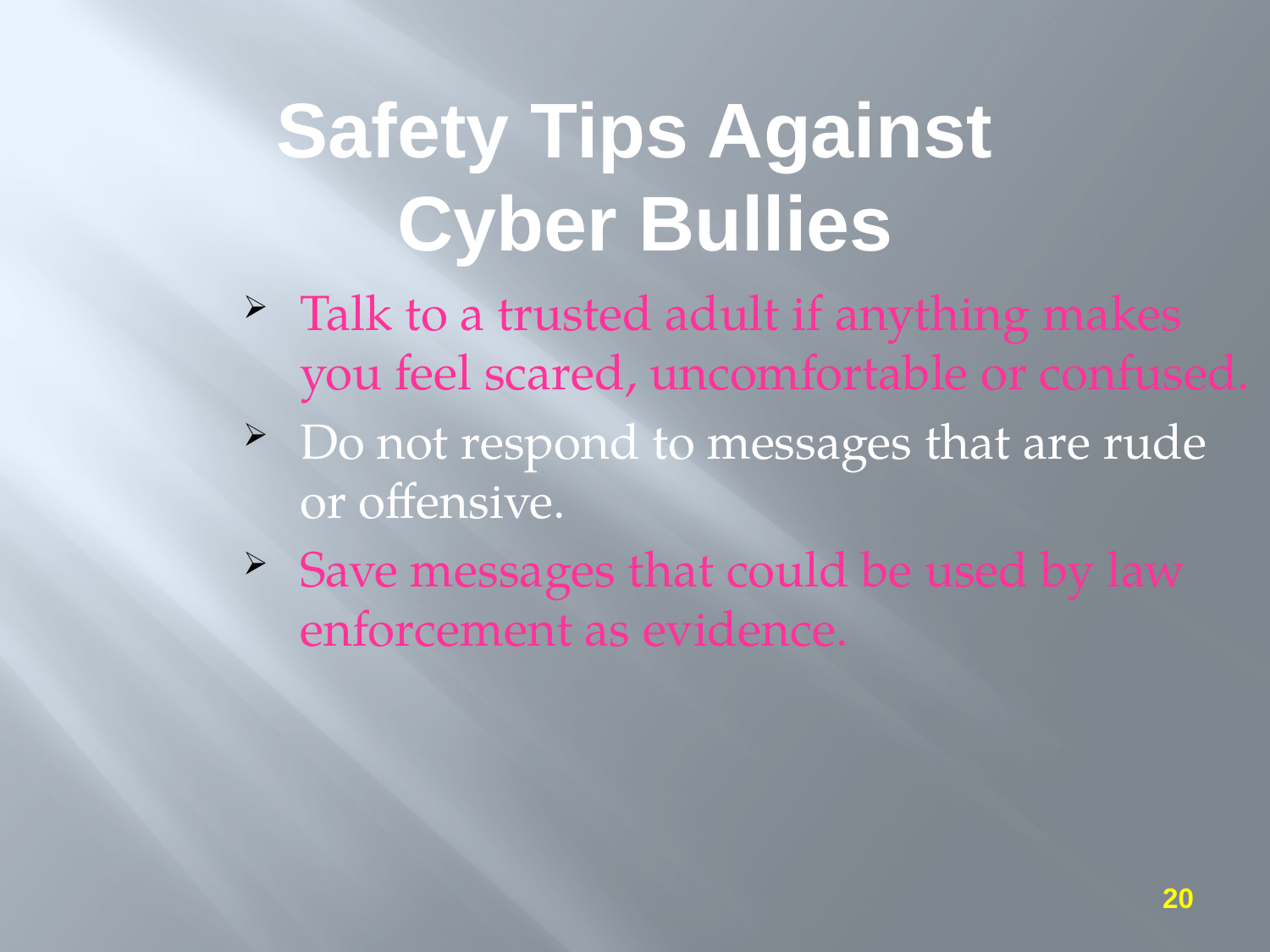

Safety Tips Against
Cyber Bullies
Talk to a trusted adult if anything makes you feel scared, uncomfortable or confused.
Do not respond to messages that are rude or offensive.
Save messages that could be used by law enforcement as evidence.
20